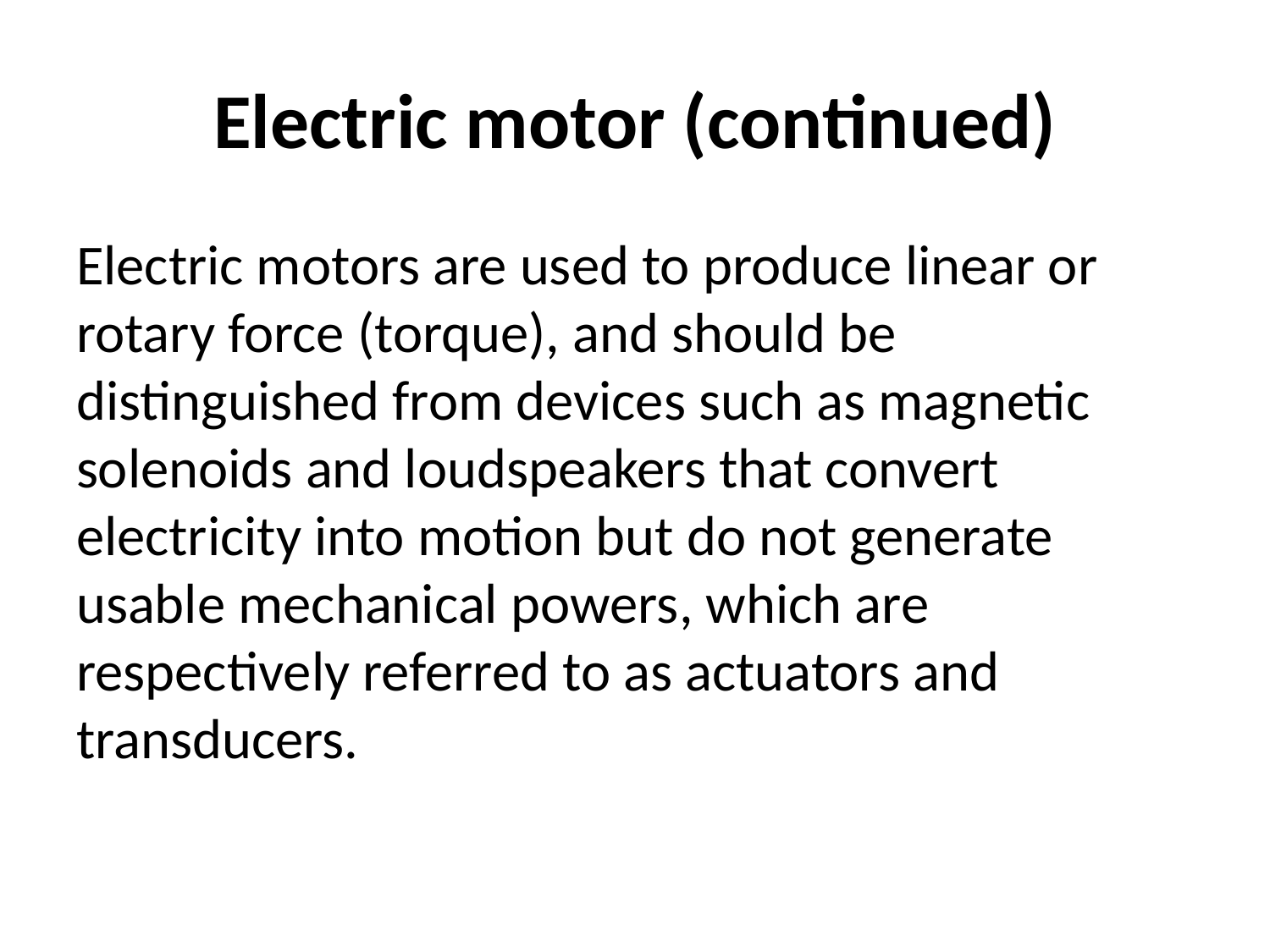

# Electric motor (continued)
Electric motors are used to produce linear or rotary force (torque), and should be distinguished from devices such as magnetic solenoids and loudspeakers that convert electricity into motion but do not generate usable mechanical powers, which are respectively referred to as actuators and transducers.